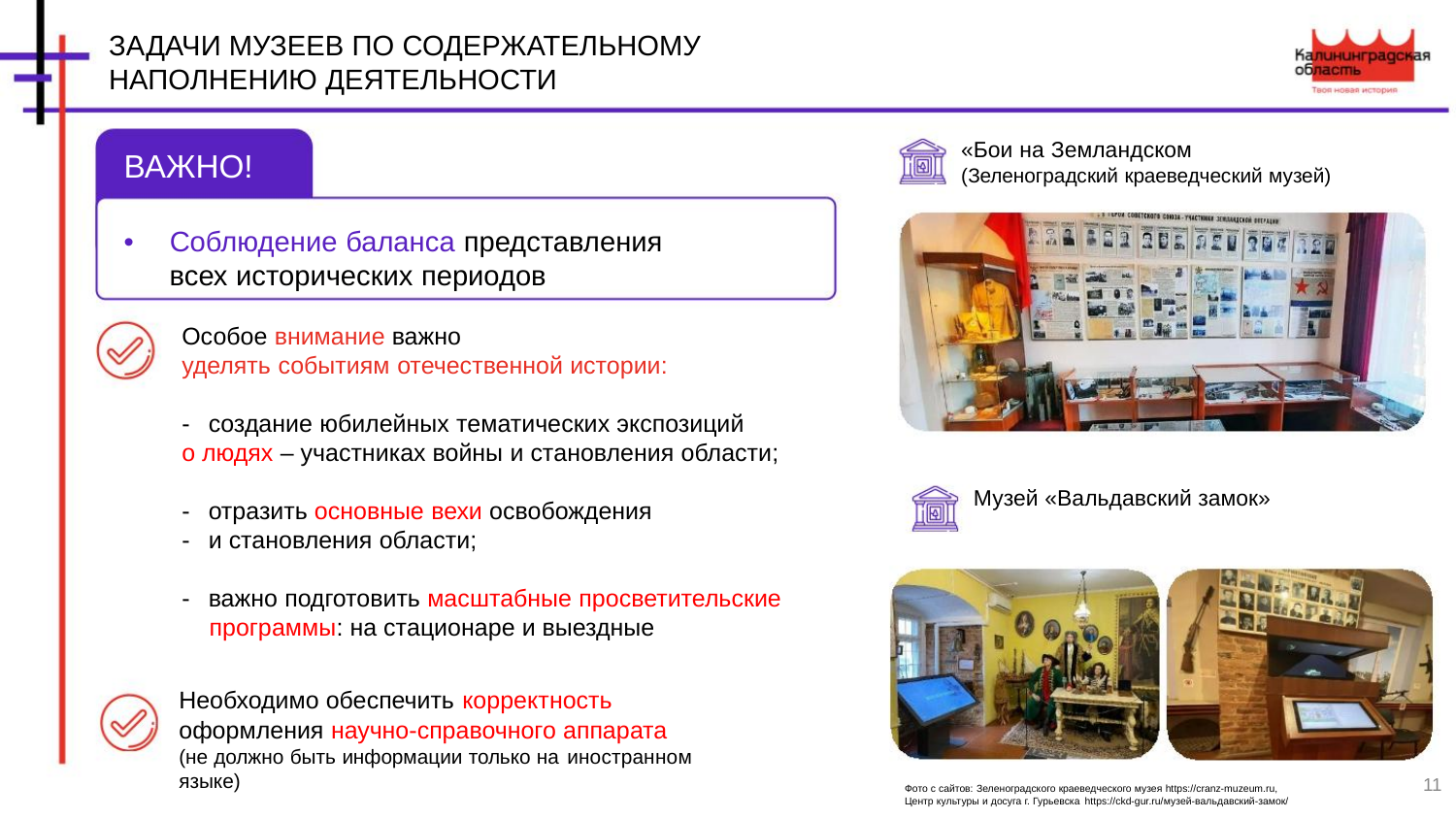

ЗАДАЧИ МУЗЕЕВ ПО СОДЕРЖАТЕЛЬНОМУ
НАПОЛНЕНИЮ ДЕЯТЕЛЬНОСТИ
«Бои на Земландском
(Зеленоградский краеведческий музей)
ВАЖНО!
• Соблюдение баланса представления
всех исторических периодов
Особое внимание важно
уделять событиям отечественной истории:
- создание юбилейных тематических экспозиций
о людях – участниках войны и становления области;
Музей «Вальдавский замок»
- отразить основные вехи освобождения
- и становления области;
- важно подготовить масштабные просветительские
программы: на стационаре и выездные
Необходимо обеспечить корректность
оформления научно-справочного аппарата
(не должно быть информации только на иностранном
языке)
11
Фото с сайтов: Зеленоградского краеведческого музея https://cranz-muzeum.ru,
Центр культуры и досуга г. Гурьевска https://ckd-gur.ru/музей-вальдавский-замок/